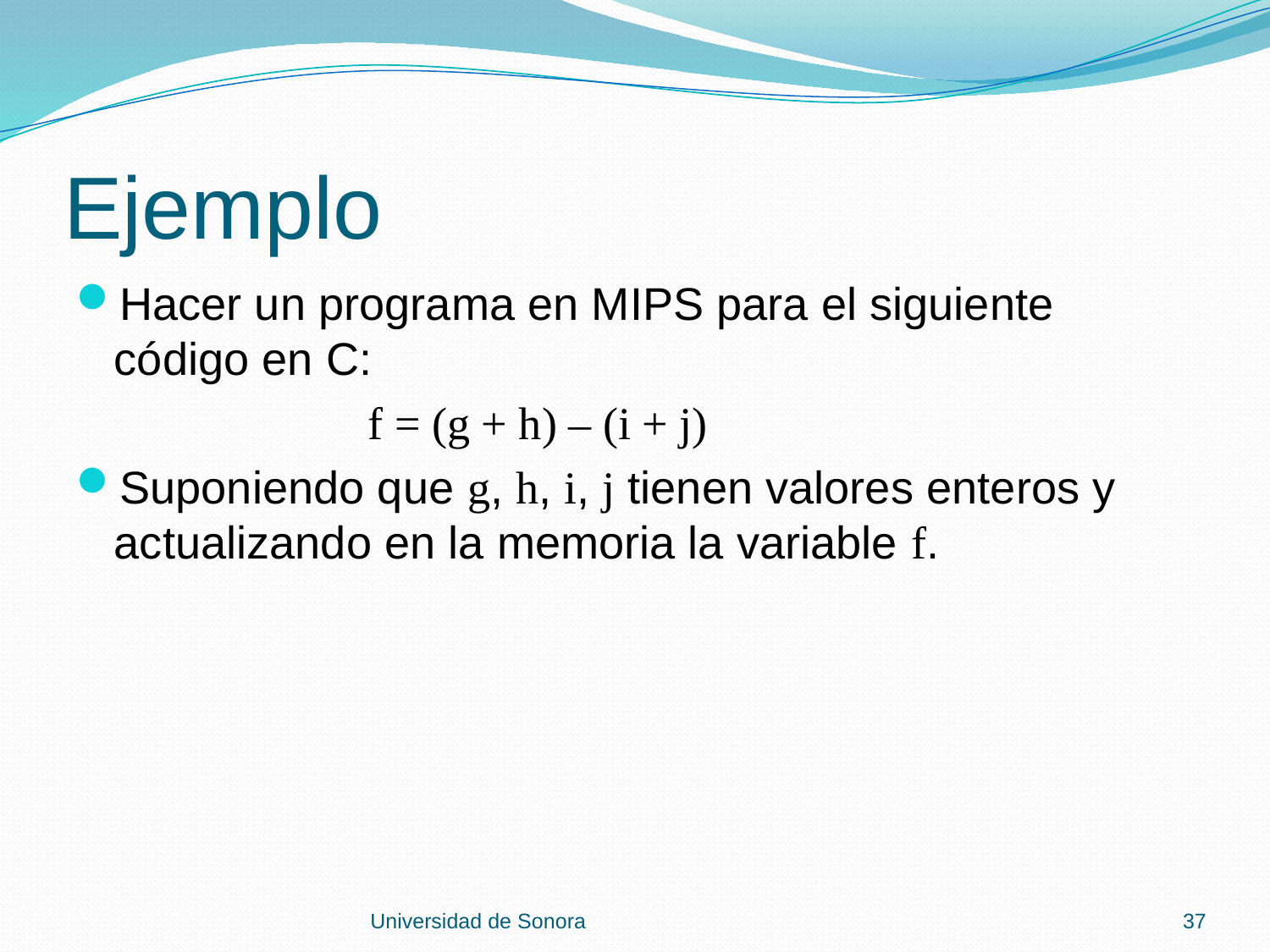

# Ejemplo
Hacer un programa en MIPS para el siguiente código en C:
                       f = (g + h) – (i + j)
Suponiendo que g, h, i, j tienen valores enteros y actualizando en la memoria la variable f.
Universidad de Sonora
37